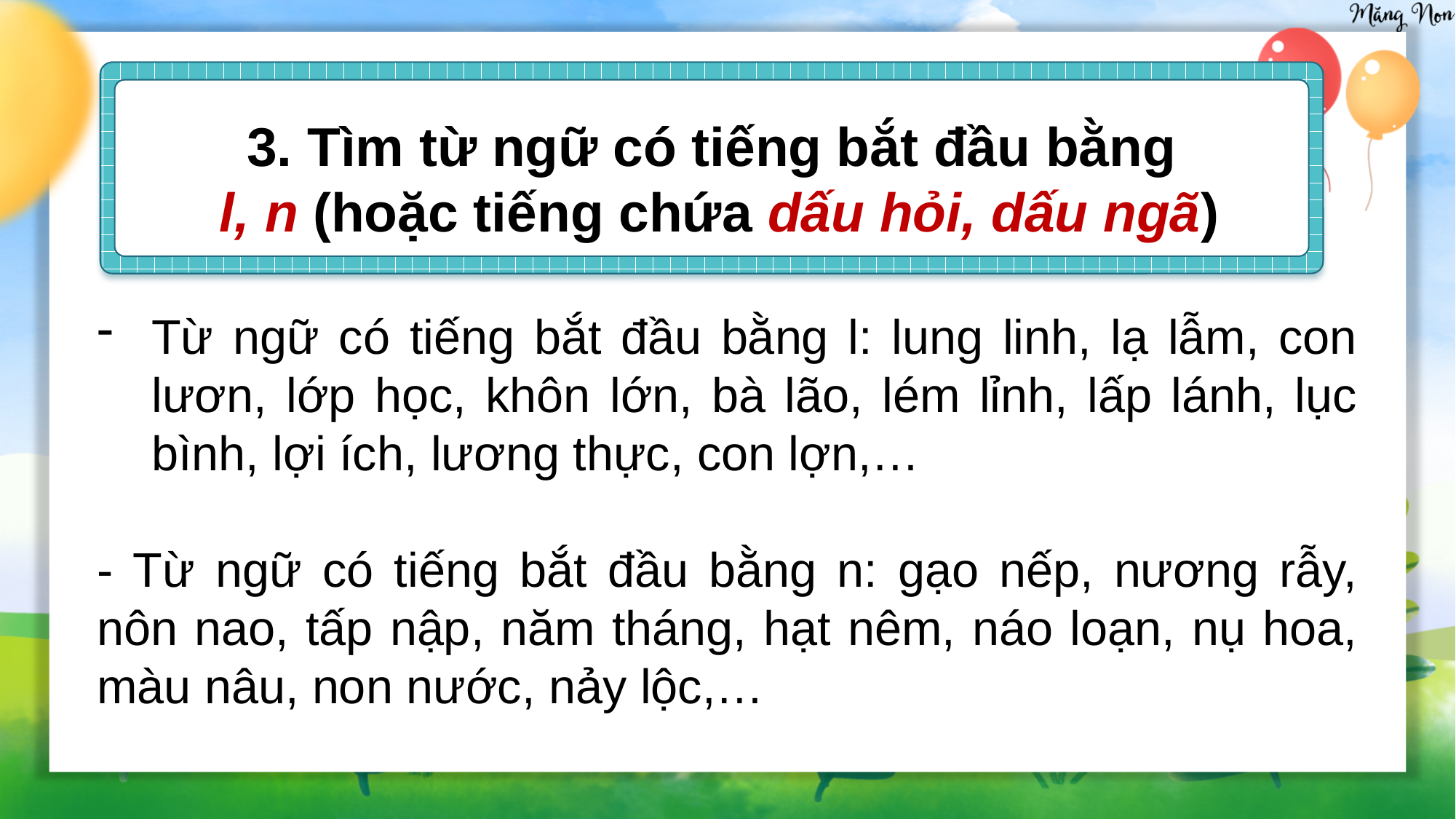

3. Tìm từ ngữ có tiếng bắt đầu bằng
l, n (hoặc tiếng chứa dấu hỏi, dấu ngã)
Từ ngữ có tiếng bắt đầu bằng l: lung linh, lạ lẫm, con lươn, lớp học, khôn lớn, bà lão, lém lỉnh, lấp lánh, lục bình, lợi ích, lương thực, con lợn,…

- Từ ngữ có tiếng bắt đầu bằng n: gạo nếp, nương rẫy, nôn nao, tấp nập, năm tháng, hạt nêm, náo loạn, nụ hoa, màu nâu, non nước, nảy lộc,…